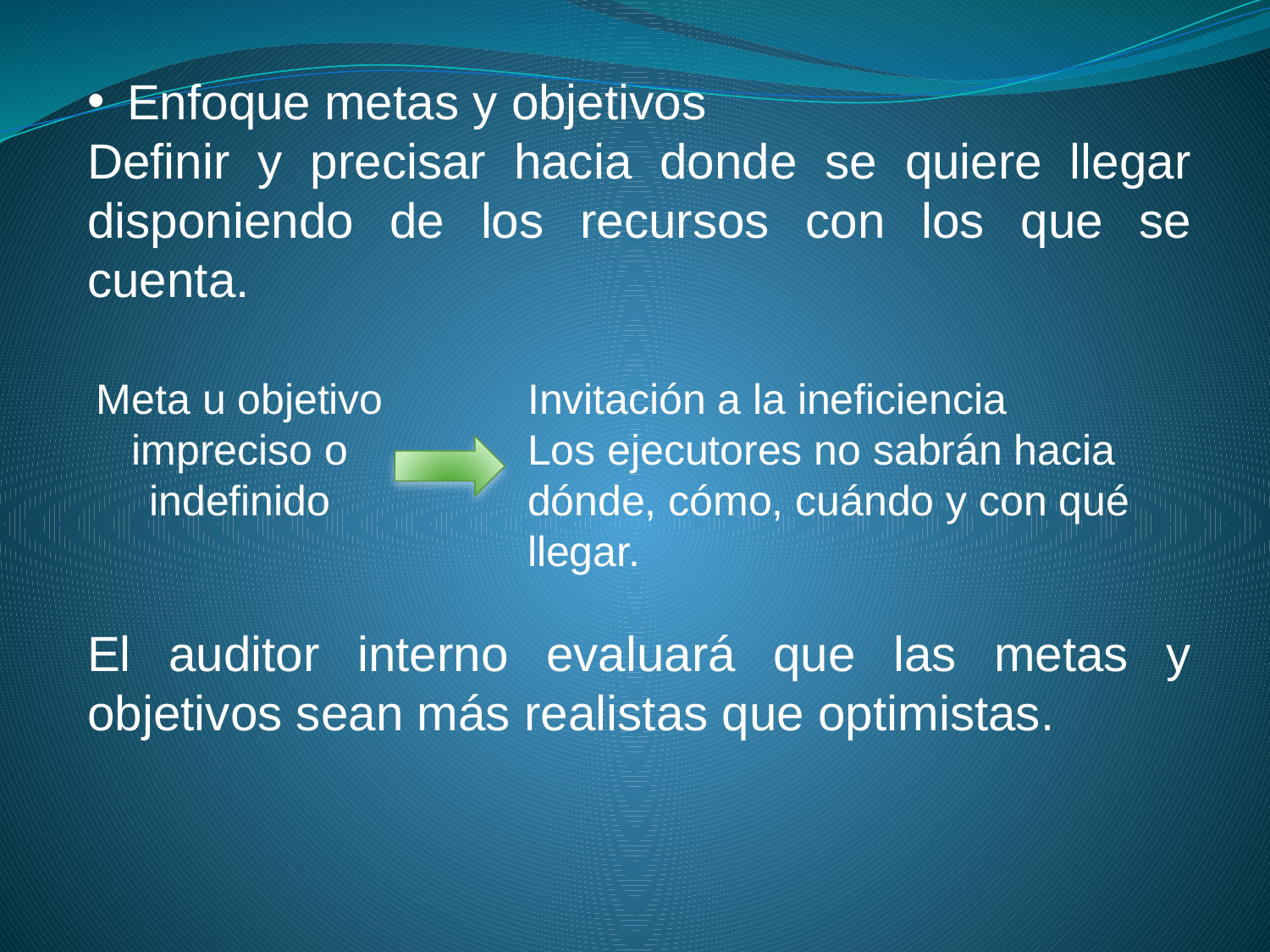

Enfoque metas y objetivos
Definir y precisar hacia donde se quiere llegar disponiendo de los recursos con los que se cuenta.
Meta u objetivo impreciso o indefinido
Invitación a la ineficiencia
Los ejecutores no sabrán hacia dónde, cómo, cuándo y con qué llegar.

El auditor interno evaluará que las metas y objetivos sean más realistas que optimistas.